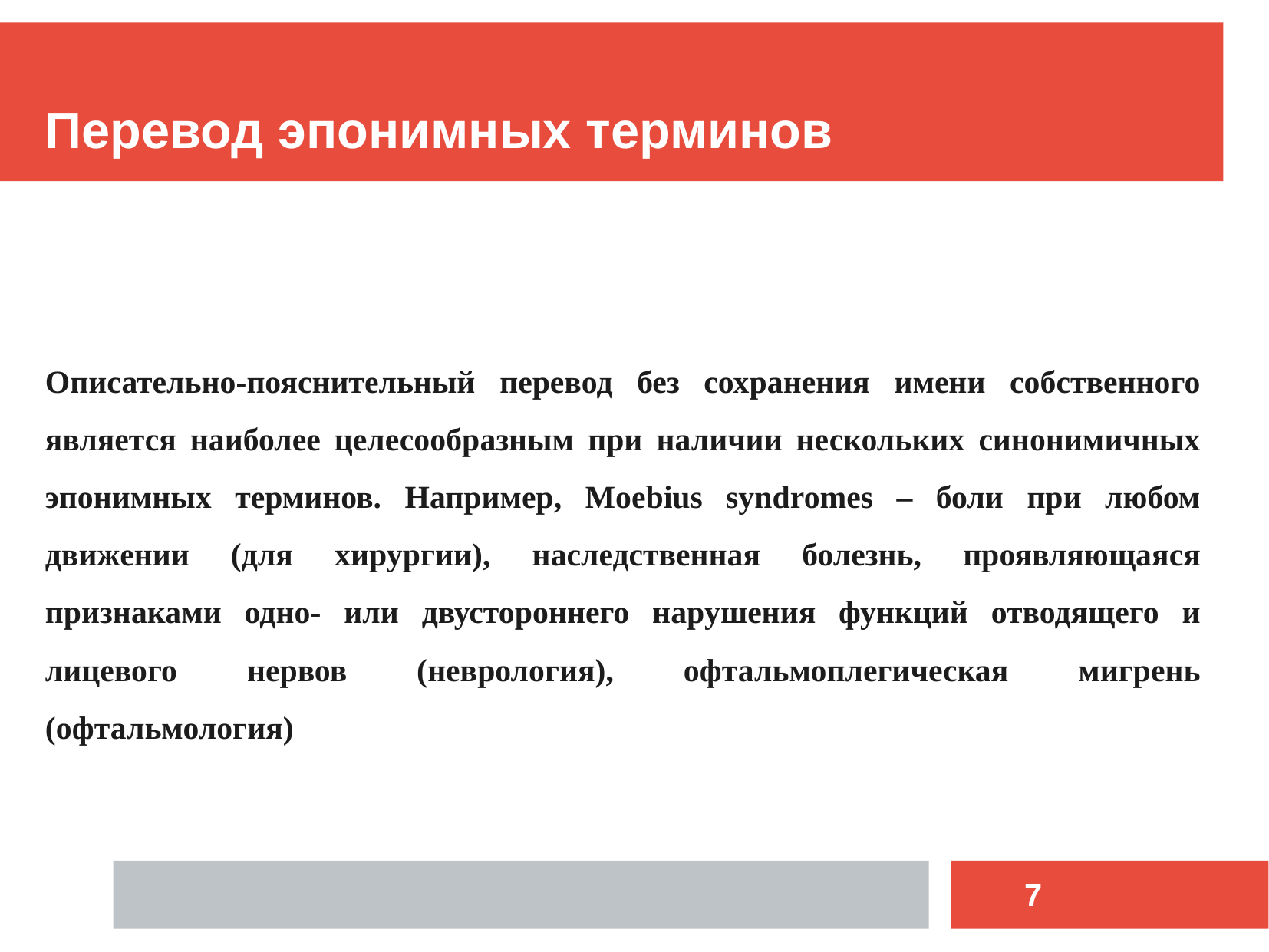

Перевод эпонимных терминов
Описательно-пояснительный перевод без сохранения имени собственного является наиболее целесообразным при наличии нескольких синонимичных эпонимных терминов. Например, Moebius syndromes – боли при любом движении (для хирургии), наследственная болезнь, проявляющаяся признаками одно- или двустороннего нарушения функций отводящего и лицевого нервов (неврология), офтальмоплегическая мигрень (офтальмология)
7